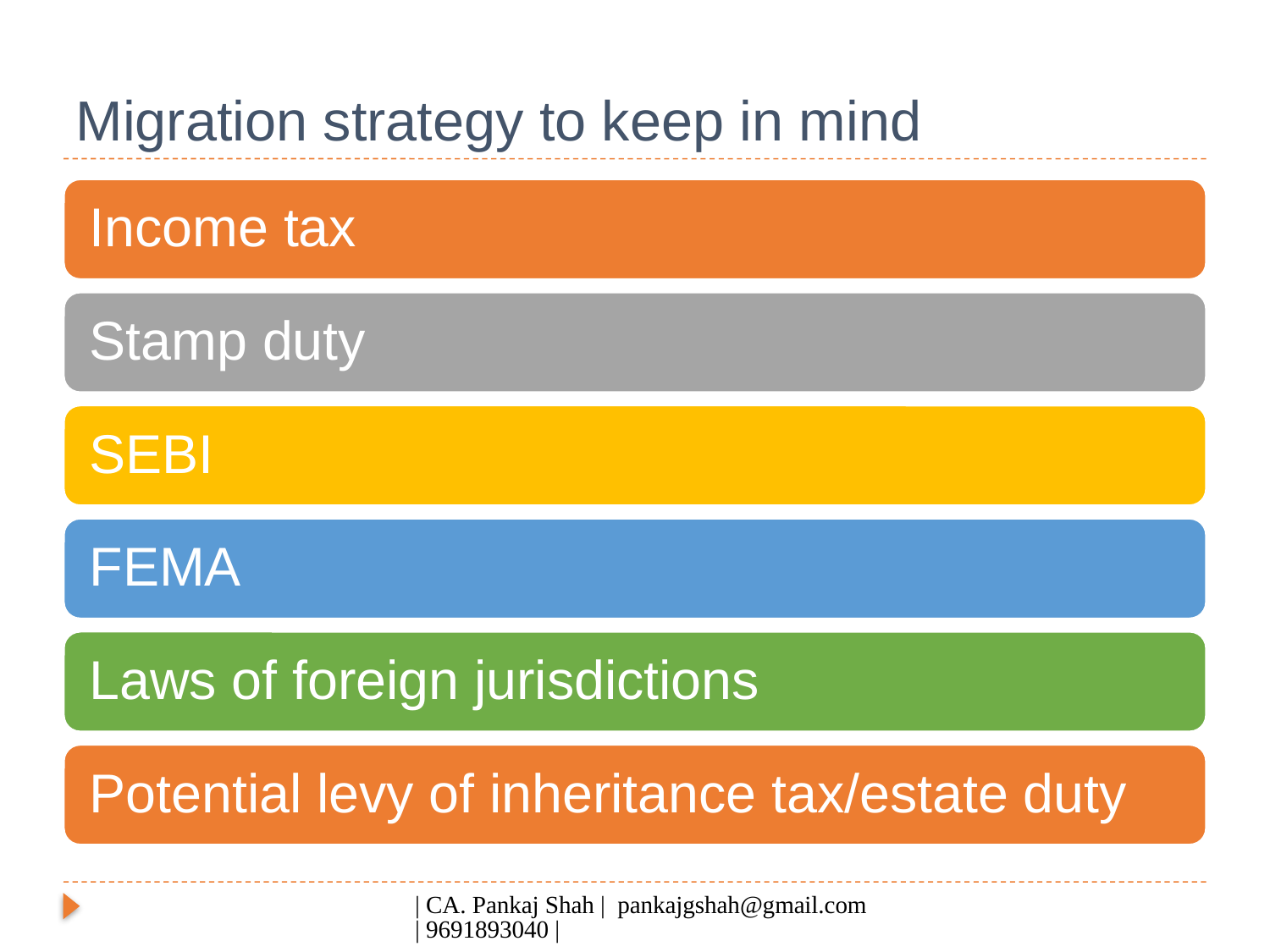

# Migration strategy to keep in mind
Income tax
Stamp duty
SEBI
FEMA
Laws of foreign jurisdictions
Potential levy of inheritance tax/estate duty
| CA. Pankaj Shah |  pankajgshah@gmail.com | 9691893040 |